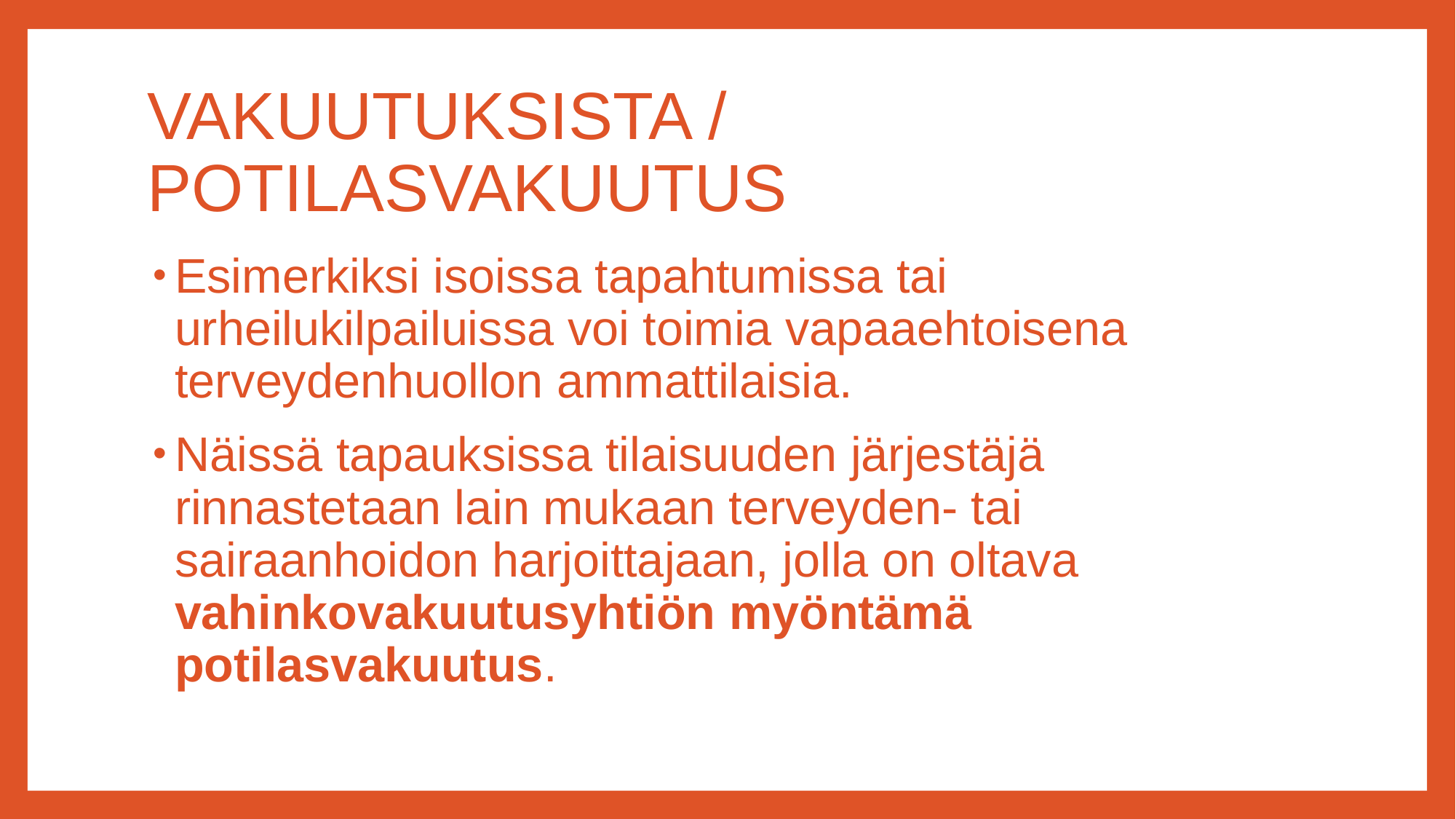

# VAKUUTUKSISTA / POTILASVAKUUTUS
Esimerkiksi isoissa tapahtumissa tai urheilukilpailuissa voi toimia vapaaehtoisena terveydenhuollon ammattilaisia.
Näissä tapauksissa tilaisuuden järjestäjä rinnastetaan lain mukaan terveyden- tai sairaanhoidon harjoittajaan, jolla on oltava vahinkovakuutusyhtiön myöntämä potilasvakuutus.